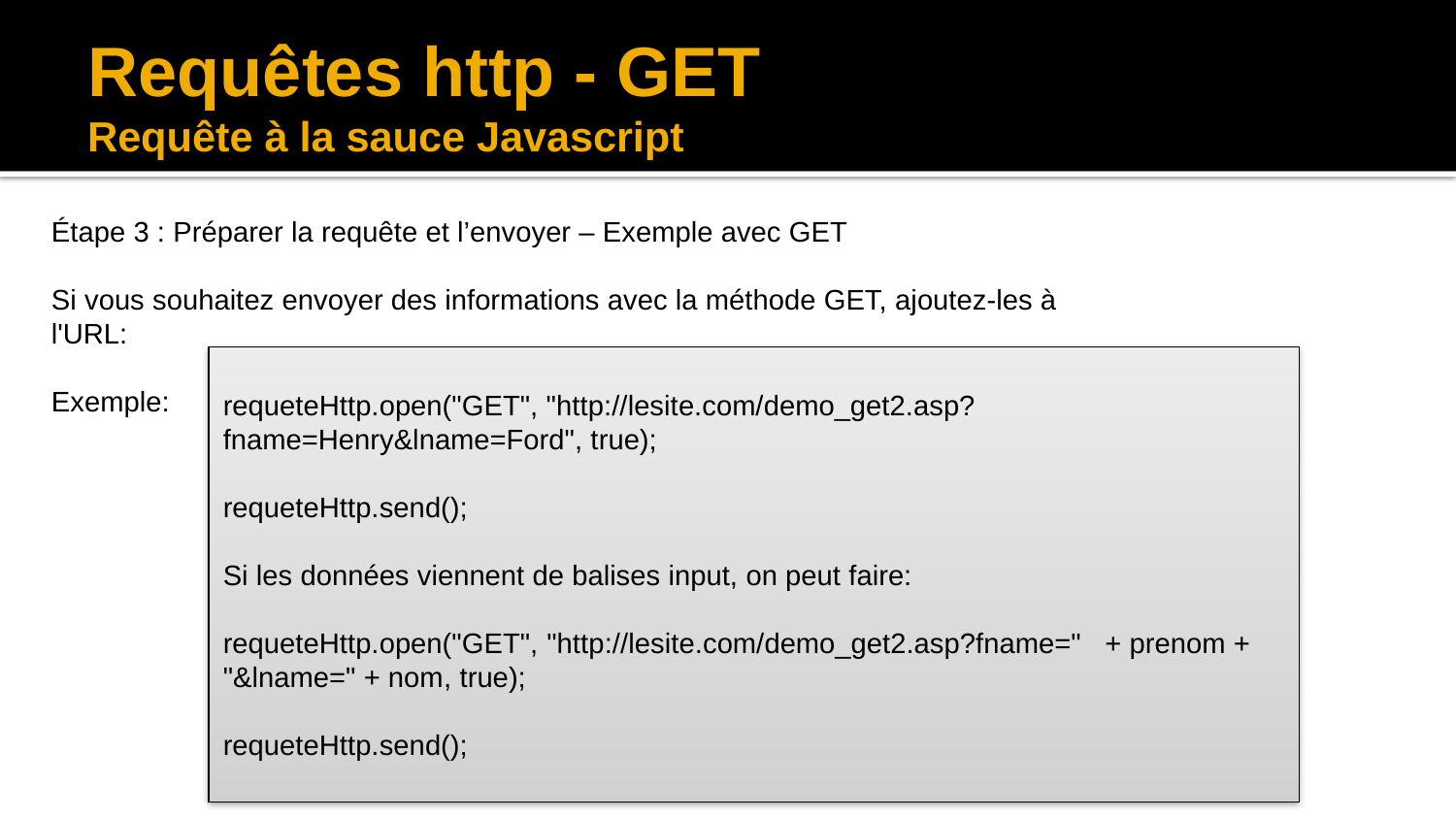

# Requêtes http - GET Requête à la sauce Javascript

Étape 3 : Préparer la requête et l’envoyer – Exemple avec GET

Si vous souhaitez envoyer des informations avec la méthode GET, ajoutez-les à l'URL:

Exemple:

requeteHttp.open("GET", "http://lesite.com/demo_get2.asp?fname=Henry&lname=Ford", true);

requeteHttp.send();

Si les données viennent de balises input, on peut faire:

requeteHttp.open("GET", "http://lesite.com/demo_get2.asp?fname="   + prenom + "&lname=" + nom, true);

requeteHttp.send();